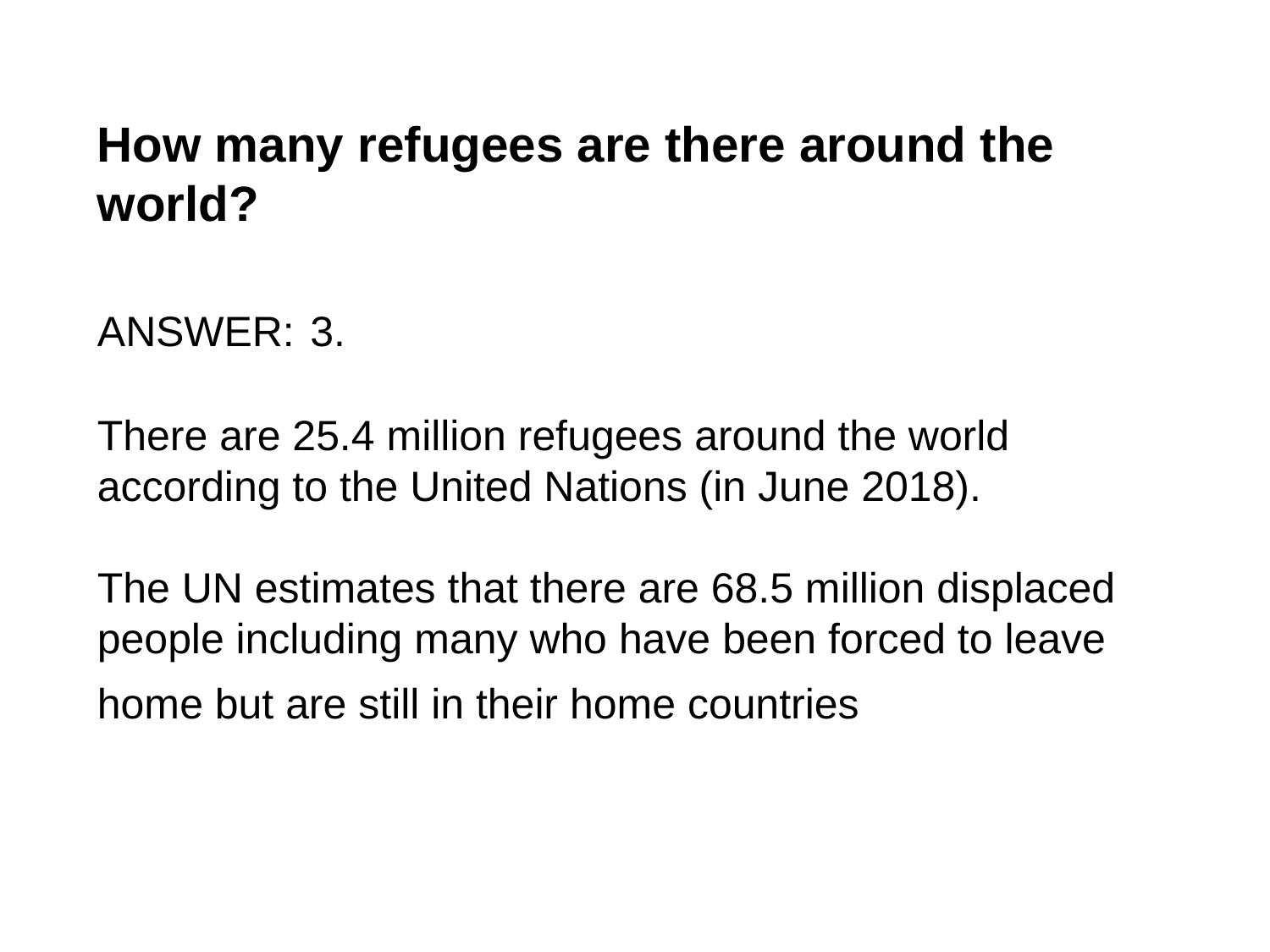

How many refugees are there around the world?

ANSWER: 3.

There are 25.4 million refugees around the world according to the United Nations (in June 2018).

The UN estimates that there are 68.5 million displaced people including many who have been forced to leave home but are still in their home countries